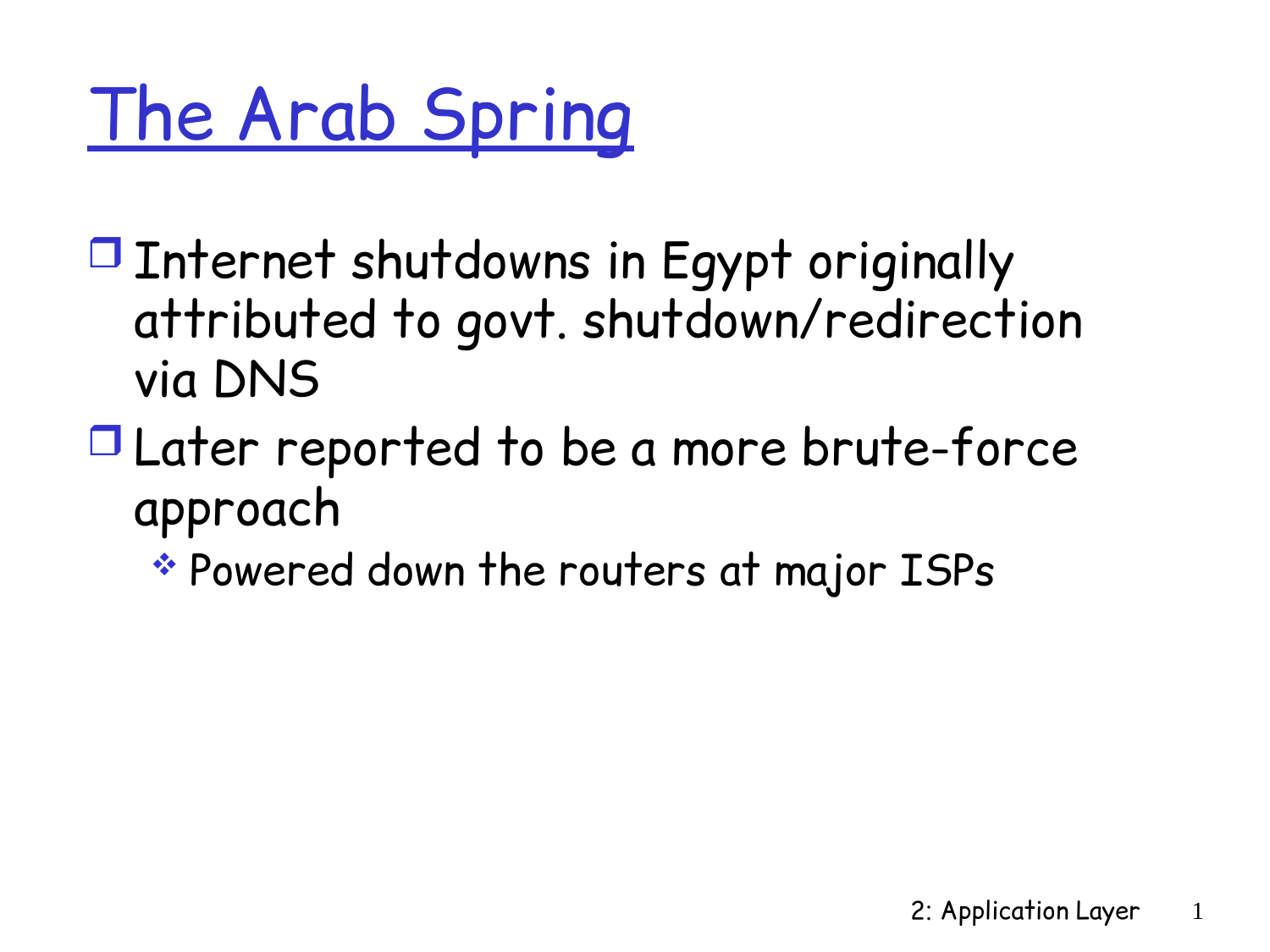

# The Arab Spring
Internet shutdowns in Egypt originally attributed to govt. shutdown/redirection via DNS
Later reported to be a more brute-force approach
Powered down the routers at major ISPs
2: Application Layer
1